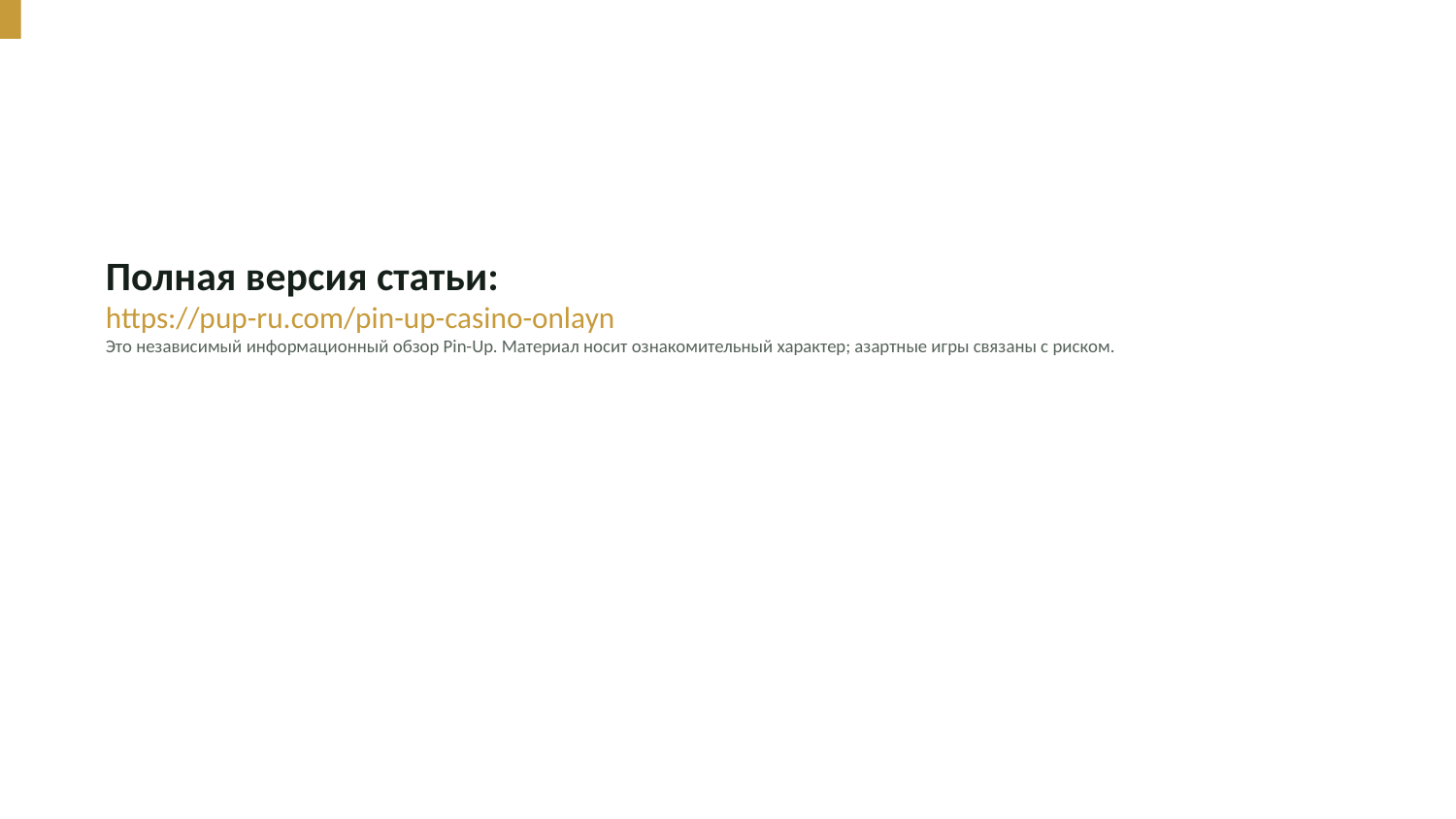

Полная версия статьи:
https://pup-ru.com/pin-up-casino-onlayn
Это независимый информационный обзор Pin-Up. Материал носит ознакомительный характер; азартные игры связаны с риском.